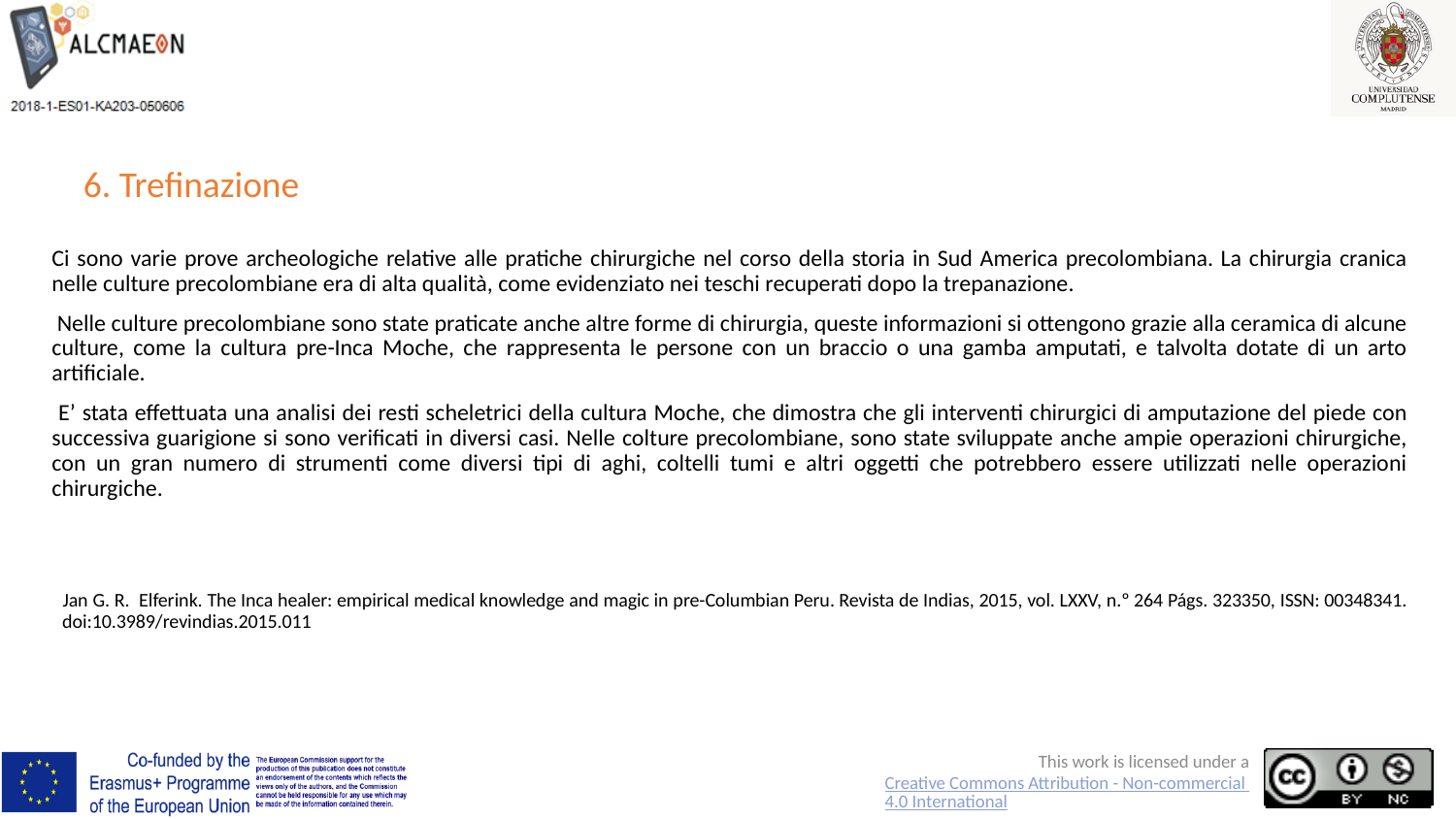

# 6. Trefinazione

Ci sono varie prove archeologiche relative alle pratiche chirurgiche nel corso della storia in Sud America precolombiana. La chirurgia cranica nelle culture precolombiane era di alta qualità, come evidenziato nei teschi recuperati dopo la trepanazione.
 Nelle culture precolombiane sono state praticate anche altre forme di chirurgia, queste informazioni si ottengono grazie alla ceramica di alcune culture, come la cultura pre-Inca Moche, che rappresenta le persone con un braccio o una gamba amputati, e talvolta dotate di un arto artificiale.
 E’ stata effettuata una analisi dei resti scheletrici della cultura Moche, che dimostra che gli interventi chirurgici di amputazione del piede con successiva guarigione si sono verificati in diversi casi. Nelle colture precolombiane, sono state sviluppate anche ampie operazioni chirurgiche, con un gran numero di strumenti come diversi tipi di aghi, coltelli tumi e altri oggetti che potrebbero essere utilizzati nelle operazioni chirurgiche.

Jan G. R.  Elferink. The Inca healer: empirical medical knowledge and magic in pre-Columbian Peru. Revista de Indias, 2015, vol. LXXV, n.º 264 Págs. 323­350, ISSN: 0034­8341. doi:10.3989/revindias.2015.011